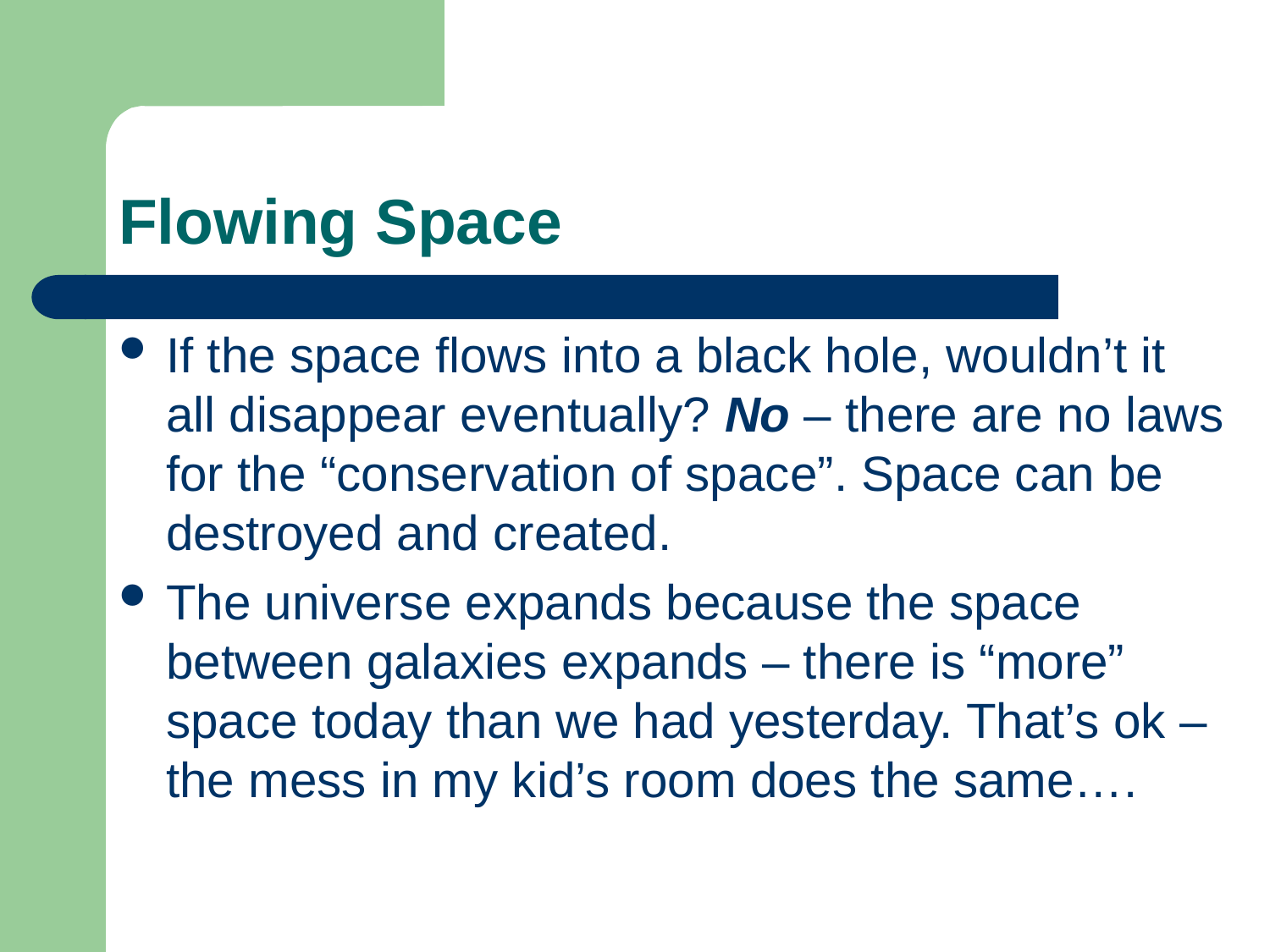

# Flowing Space
If the space flows into a black hole, wouldn’t it all disappear eventually? No – there are no laws for the “conservation of space”. Space can be destroyed and created.
The universe expands because the space between galaxies expands – there is “more” space today than we had yesterday. That’s ok – the mess in my kid’s room does the same….